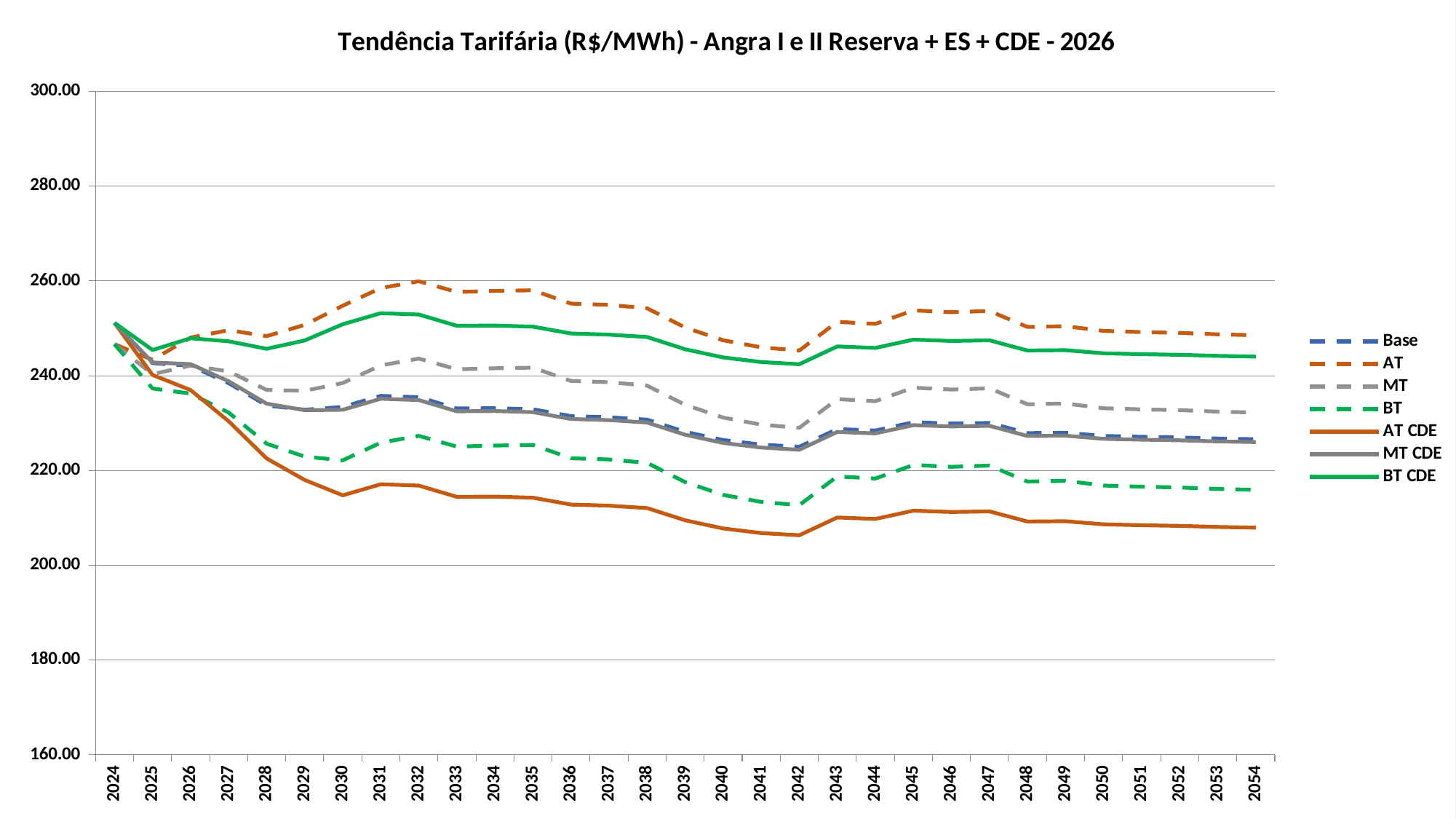

### Chart: Tendência Tarifária (R$/MWh) - Angra I e II Reserva + ES + CDE - 2026

| Category | Base | AT | MT | BT |  |  |  |
|---|---|---|---|---|---|---|---|
| 2024 | 251.1442722793421 | 246.64845636250806 | 246.64845636250806 | 246.64845636250806 | 251.1442722793421 | 251.1442722793421 | 251.1442722793421 |
| 2025 | 242.64278154122238 | 243.34957709302702 | 240.32494134472194 | 237.30030559641676 | 240.1532870396471 | 242.7887686300738 | 245.4242502205004 |
| 2026 | 242.09373798854975 | 248.04102606487228 | 242.13058267042925 | 236.2201392759862 | 236.97822088542665 | 242.43998662804495 | 247.90175237066333 |
| 2027 | 238.42484237844712 | 249.6026514183848 | 240.91240535147907 | 232.22215928457325 | 230.39302006629725 | 238.82406909727743 | 247.25511812825758 |
| 2028 | 233.71726403938712 | 248.34777557654635 | 236.99796937924035 | 225.64816318193422 | 222.5268566115354 | 234.10147581172697 | 245.67609501191853 |
| 2029 | 232.8115580775612 | 250.7180502564337 | 236.8167756243717 | 222.9155009923098 | 217.98827970708015 | 232.7121812449446 | 247.43608278280914 |
| 2030 | 233.41253544034024 | 254.7686150810896 | 238.45299437929586 | 222.13737367750204 | 214.75240284296484 | 232.80241682462537 | 250.8524308062859 |
| 2031 | 235.74262599116324 | 258.49096212362946 | 242.17534142183564 | 225.85972072004188 | 217.08249339378784 | 235.13250737544837 | 253.18252135710893 |
| 2032 | 235.46116105420327 | 259.92699722304855 | 243.61137652125478 | 227.295755819461 | 216.80102845682782 | 234.85104243848838 | 252.90105642014882 |
| 2033 | 233.088239273002 | 257.6624268823023 | 241.3468061805085 | 225.03118547871478 | 214.42810667562657 | 232.47812065728706 | 250.52813463894756 |
| 2034 | 233.1384534862986 | 257.88228973560985 | 241.56666903381605 | 225.25104833202238 | 214.47832088892324 | 232.5283348705837 | 250.57834885224426 |
| 2035 | 232.905568518909 | 258.01736944598684 | 241.7017487441931 | 225.38612804239943 | 214.24543592153356 | 232.2954499031941 | 250.34546388485458 |
| 2036 | 231.464365674753 | 255.2057459508919 | 238.8901252490981 | 222.57450454730431 | 212.80423307737757 | 230.8542470590381 | 248.9042610406986 |
| 2037 | 231.2243596297857 | 254.94608272596787 | 238.6304620241741 | 222.31484132238037 | 212.56422703241032 | 230.61424101407079 | 248.66425499573134 |
| 2038 | 230.71694172871142 | 254.2210980213442 | 237.90547731955047 | 221.5898566177567 | 212.056809131336 | 230.1068231129965 | 248.15683709465705 |
| 2039 | 228.1400325200901 | 250.17018028439242 | 233.8545595825987 | 217.538938880805 | 209.47989992271465 | 227.52991390437518 | 245.57992788603573 |
| 2040 | 226.41308433186222 | 247.47200578913015 | 231.15638508733642 | 214.8407643855426 | 207.7529517344868 | 225.80296571614733 | 243.85297969780788 |
| 2041 | 225.44322464306177 | 245.98364126830847 | 229.66802056651474 | 213.35239986472104 | 206.78309204568637 | 224.83310602734682 | 242.88312000900737 |
| 2042 | 224.97954425579005 | 245.30376515437555 | 228.9881444525819 | 212.67252375078806 | 206.31941165841462 | 224.3694256400751 | 242.41943962173562 |
| 2043 | 228.73130981020083 | 251.36558778203027 | 235.0499670802365 | 218.73434637844278 | 210.07117721282535 | 228.12119119448585 | 246.17120517614632 |
| 2044 | 228.42154686752224 | 250.92962710547218 | 234.6140064036784 | 218.2983857018846 | 209.76141427014667 | 227.81142825180723 | 245.86144223346778 |
| 2045 | 230.16808851687384 | 253.78173521797905 | 237.46611451618526 | 221.15049381439152 | 211.5079559194984 | 229.55796990115886 | 247.6079838828194 |
| 2046 | 229.88962658306247 | 253.3936422735259 | 237.0780215717321 | 220.76240086993838 | 211.22949398568701 | 229.27950796734746 | 247.329521949008 |
| 2047 | 230.01883570656193 | 253.65657362723584 | 237.34095292544205 | 221.02533222364832 | 211.35870310918648 | 229.40871709084698 | 247.45873107250756 |
| 2048 | 227.8761854713029 | 250.28448398326435 | 233.96886328147056 | 217.6532425796768 | 209.21605287392745 | 227.266066855588 | 245.3160808372485 |
| 2049 | 227.9421780928115 | 250.44421763709556 | 234.12859693530177 | 217.81297623350798 | 209.28204549543605 | 227.3320594770966 | 245.3820734587571 |
| 2050 | 227.28444480219088 | 249.4452988577647 | 233.1296781559709 | 216.81405745417715 | 208.62431220481537 | 226.67432618647595 | 244.72434016813645 |
| 2051 | 227.09728367573138 | 249.19809595505163 | 232.88247525325787 | 216.5668545514641 | 208.4371510783559 | 226.4871650600164 | 244.53717904167695 |
| 2052 | 226.96198081905874 | 249.03287012493098 | 232.71724942313722 | 216.40162872134343 | 208.3018482216833 | 226.35186220334379 | 244.40187618500434 |
| 2053 | 226.7361668566876 | 248.72191140019294 | 232.4062906983992 | 216.09066999660538 | 208.07603425931208 | 226.12604824097264 | 244.17606222263316 |
| 2054 | 226.58799798936127 | 248.53421325247356 | 232.21859255067977 | 215.902971848886 | 207.92786539198582 | 225.97787937364635 | 244.02789335530687 |